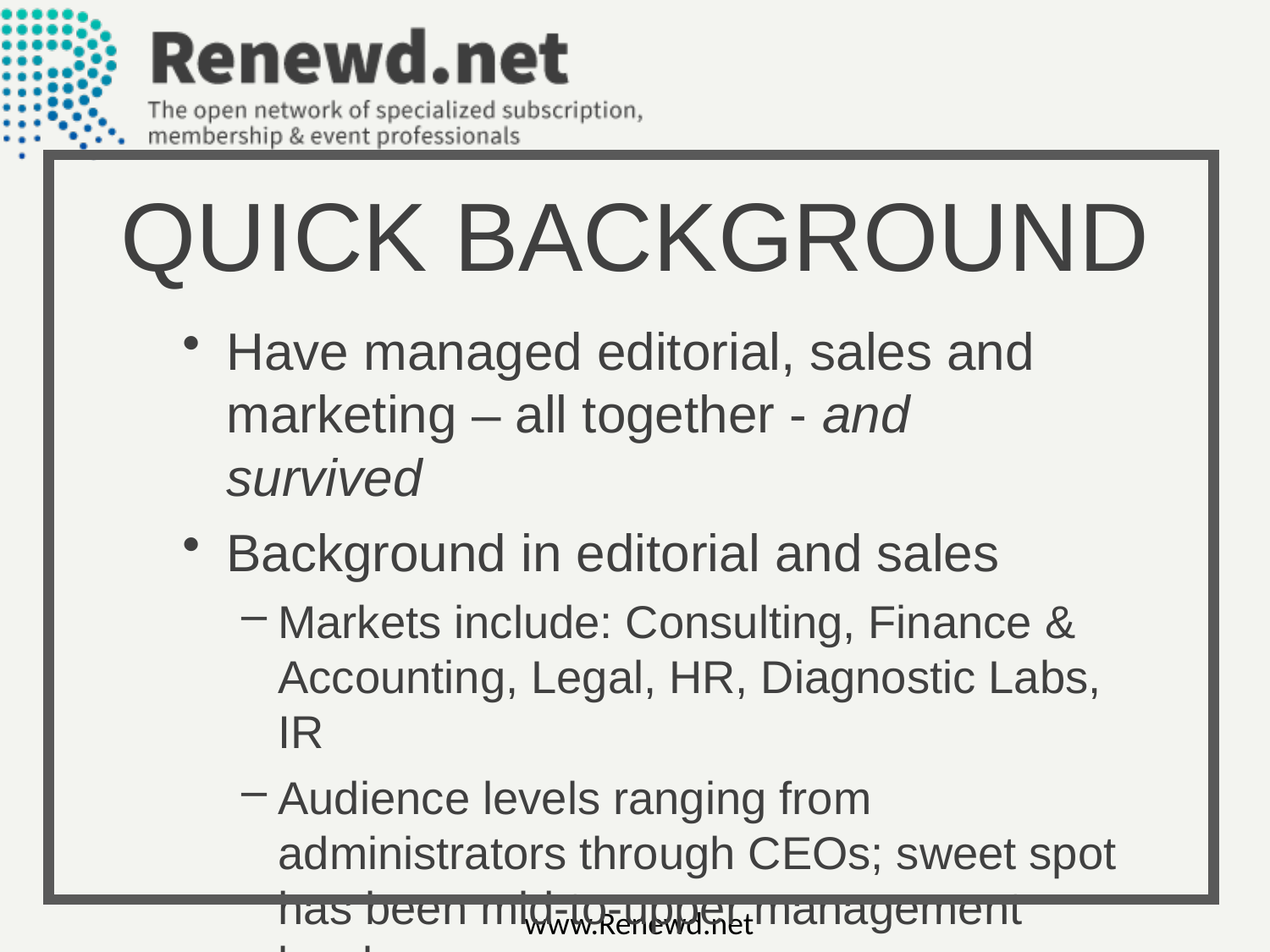

Quick Background
Have managed editorial, sales and marketing – all together - and survived
Background in editorial and sales
Markets include: Consulting, Finance & Accounting, Legal, HR, Diagnostic Labs, IR
Audience levels ranging from administrators through CEOs; sweet spot has been mid-to-upper management levels